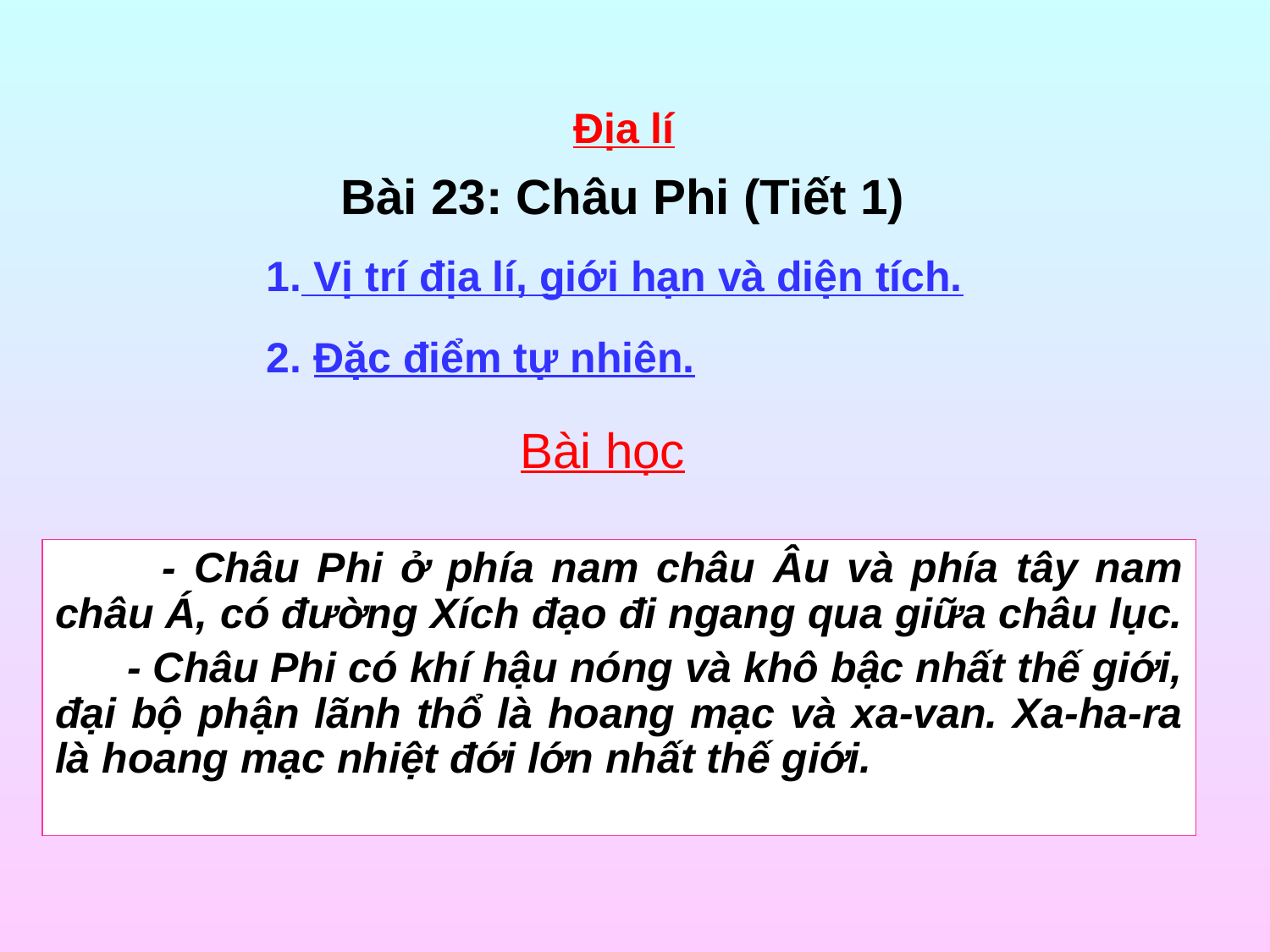

Địa lí
Bài 23: Châu Phi (Tiết 1)
1. Vị trí địa lí, giới hạn và diện tích.
 2. Đặc điểm tự nhiên.
Bài học
      - Châu Phi ở phía nam châu Âu và phía tây nam châu Á, có đường Xích đạo đi ngang qua giữa châu lục.
      - Châu Phi có khí hậu nóng và khô bậc nhất thế giới, đại bộ phận lãnh thổ là hoang mạc và xa-van. Xa-ha-ra là hoang mạc nhiệt đới lớn nhất thế giới.